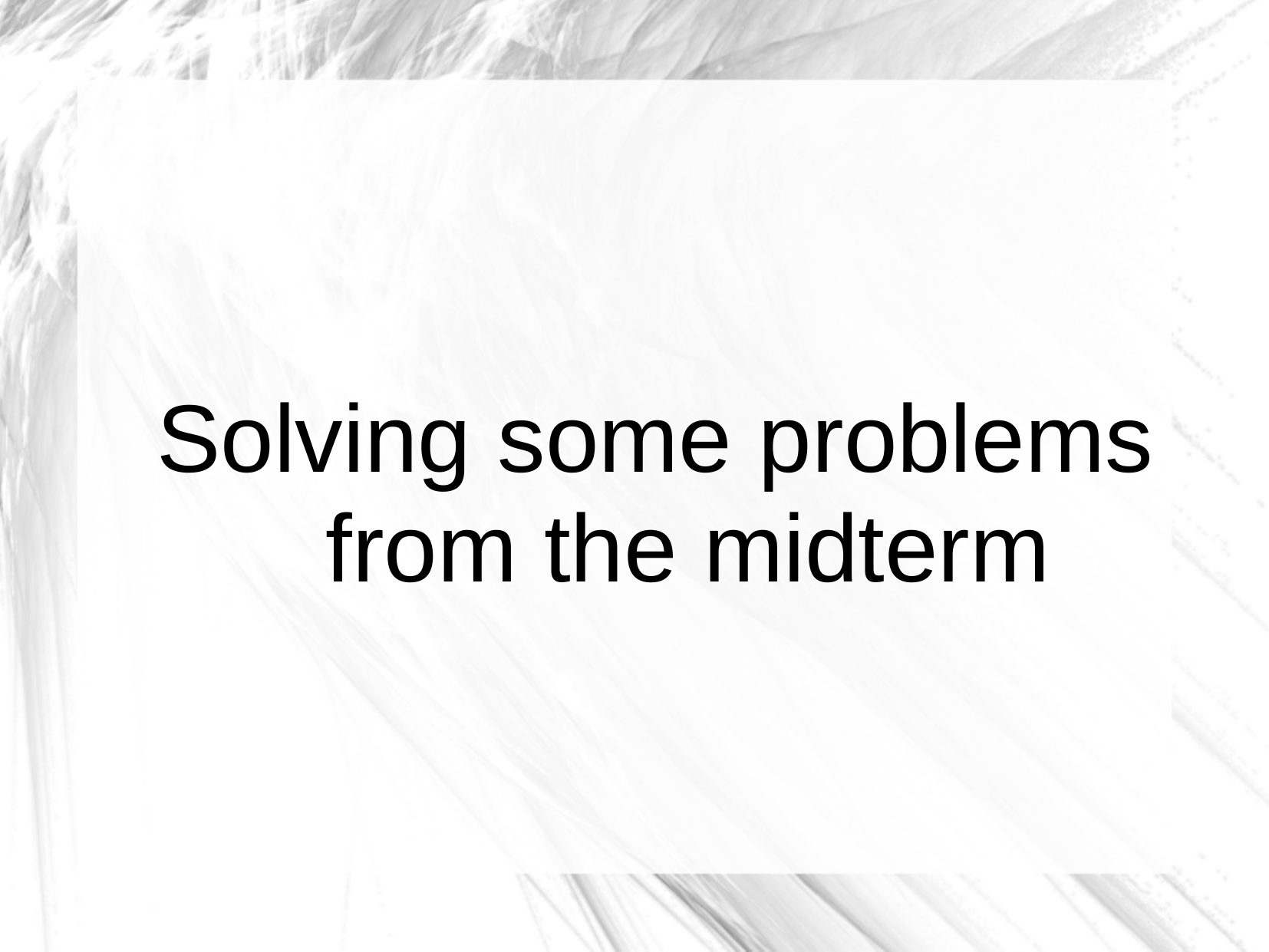

#

Solving some problems from the midterm